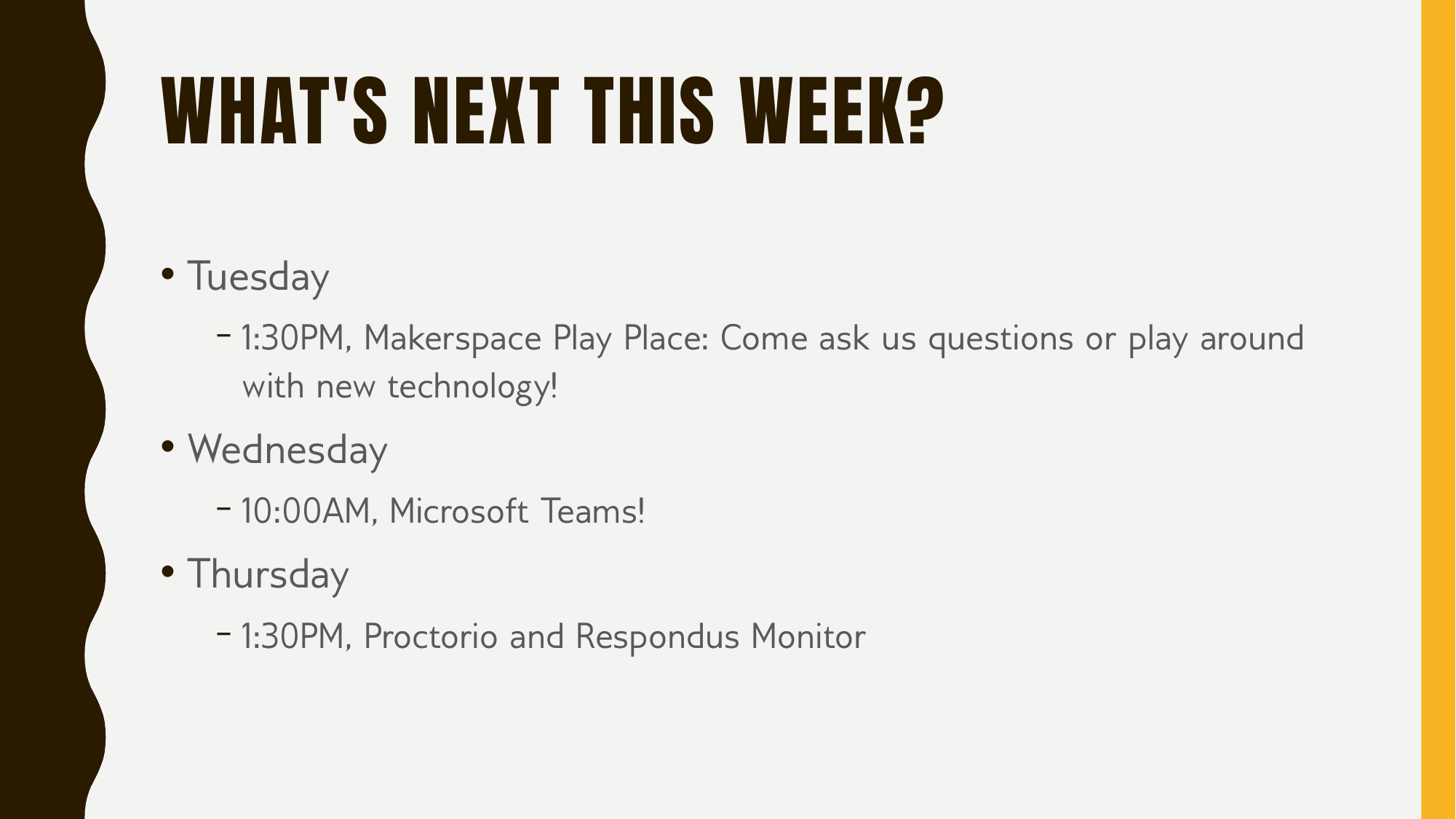

# What's next this week?
Tuesday
1:30PM, Makerspace Play Place: Come ask us questions or play around with new technology!
Wednesday
10:00AM, Microsoft Teams!
Thursday
1:30PM, Proctorio and Respondus Monitor